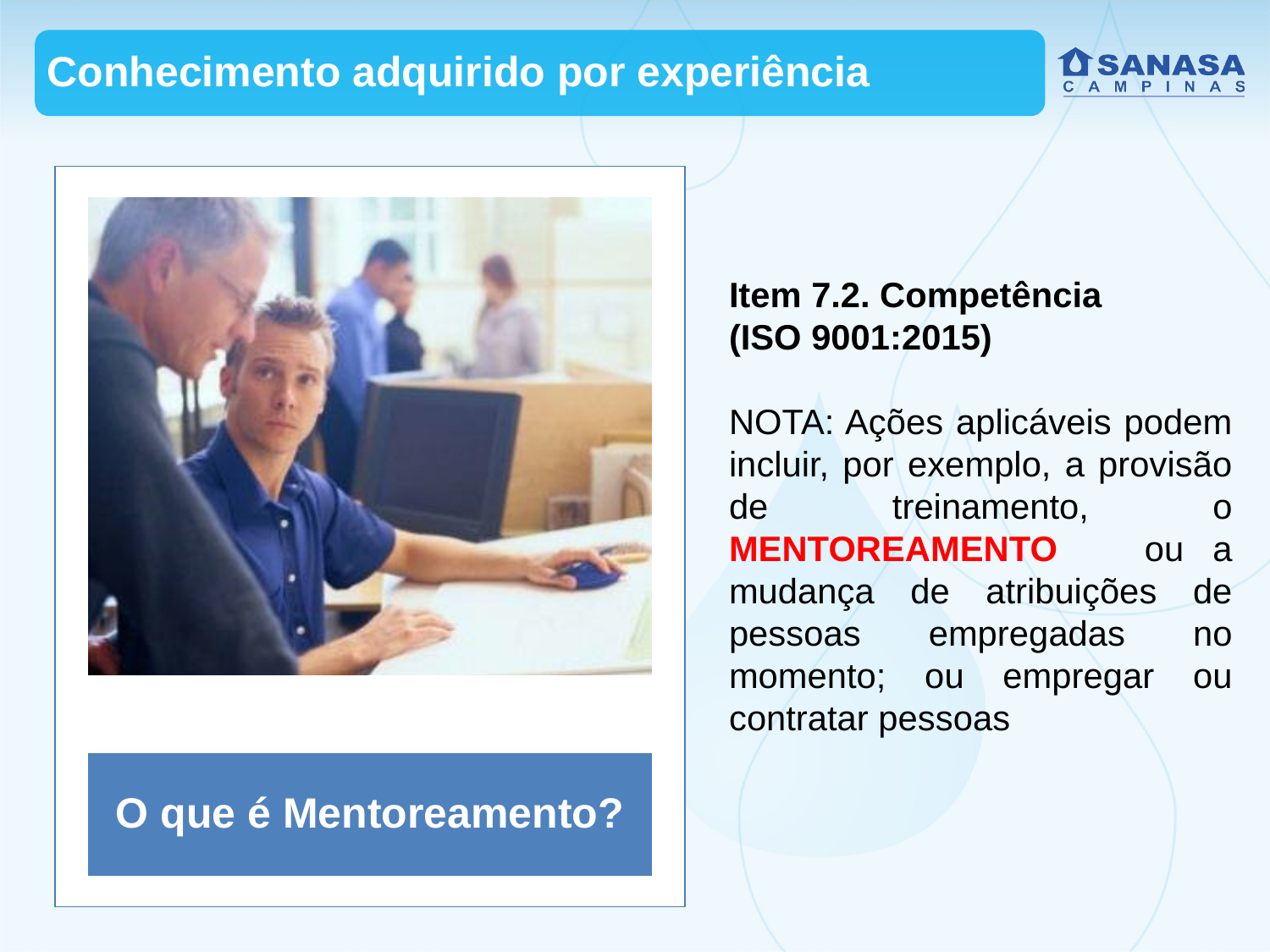

Conhecimento adquirido por experiência

O que é Mentoreamento?
Item 7.2. Competência
(ISO 9001:2015)

NOTA: Ações aplicáveis podem incluir, por exemplo, a provisão de treinamento, o mentoreamento   ou a mudança de atribuições de pessoas empregadas no momento; ou empregar ou contratar pessoas